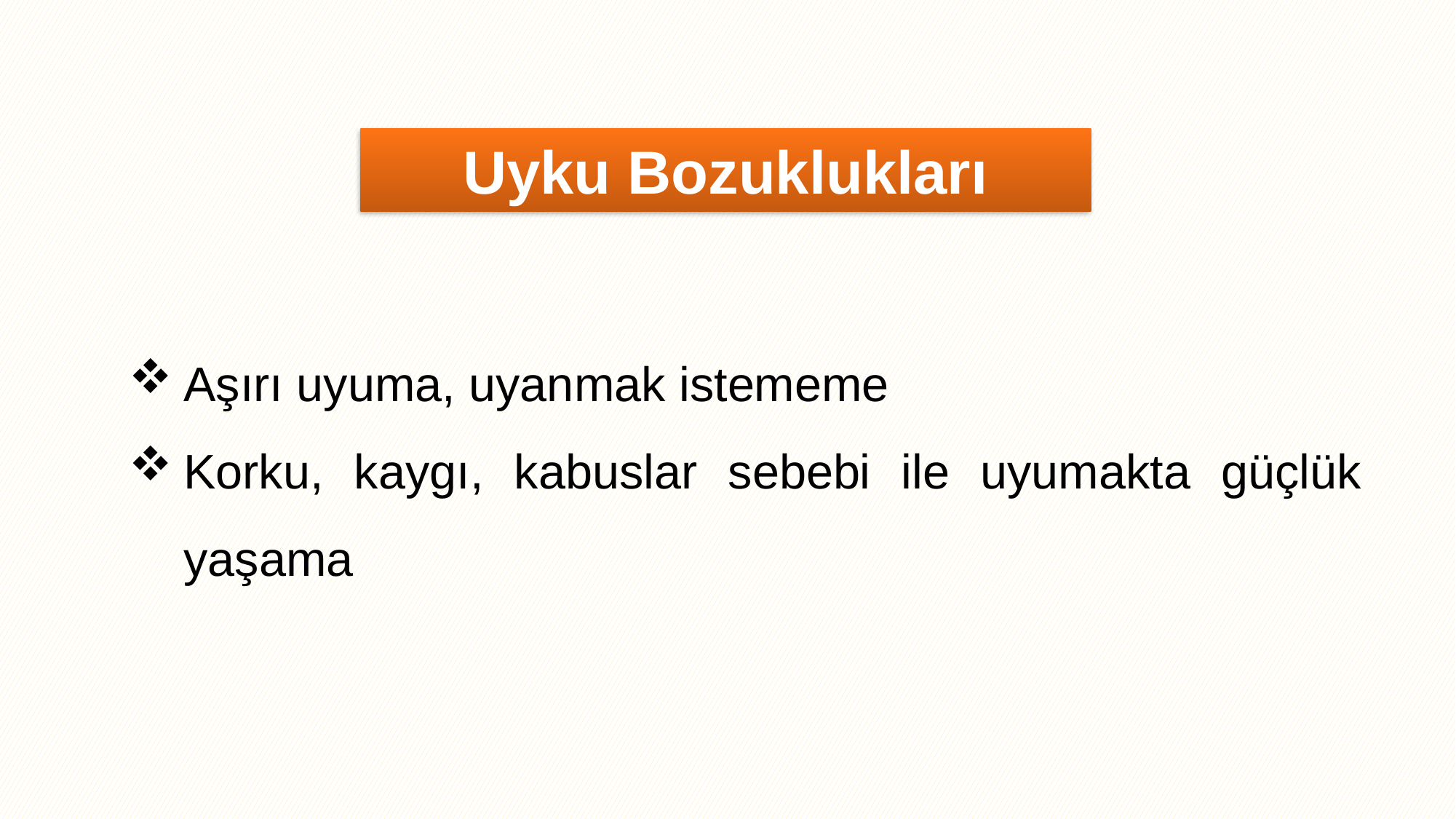

Uyku Bozuklukları
Aşırı uyuma, uyanmak istememe
Korku, kaygı, kabuslar sebebi ile uyumakta güçlük yaşama